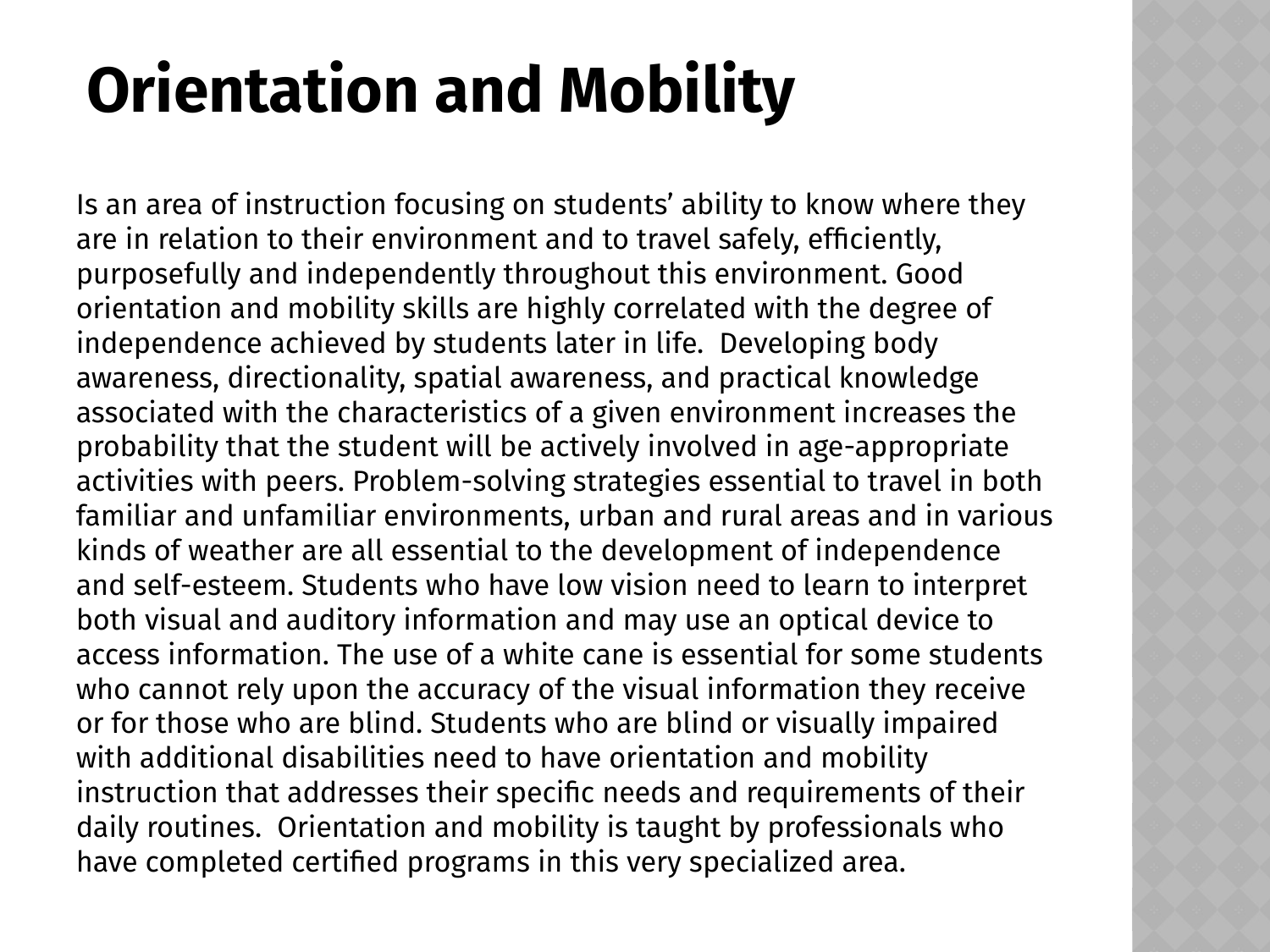

Orientation and Mobility
Is an area of instruction focusing on students’ ability to know where they are in relation to their environment and to travel safely, efficiently, purposefully and independently throughout this environment. Good orientation and mobility skills are highly correlated with the degree of independence achieved by students later in life.  Developing body awareness, directionality, spatial awareness, and practical knowledge associated with the characteristics of a given environment increases the probability that the student will be actively involved in age-appropriate activities with peers. Problem-solving strategies essential to travel in both familiar and unfamiliar environments, urban and rural areas and in various kinds of weather are all essential to the development of independence and self-esteem. Students who have low vision need to learn to interpret both visual and auditory information and may use an optical device to access information. The use of a white cane is essential for some students who cannot rely upon the accuracy of the visual information they receive or for those who are blind. Students who are blind or visually impaired with additional disabilities need to have orientation and mobility instruction that addresses their specific needs and requirements of their daily routines.  Orientation and mobility is taught by professionals who have completed certified programs in this very specialized area.